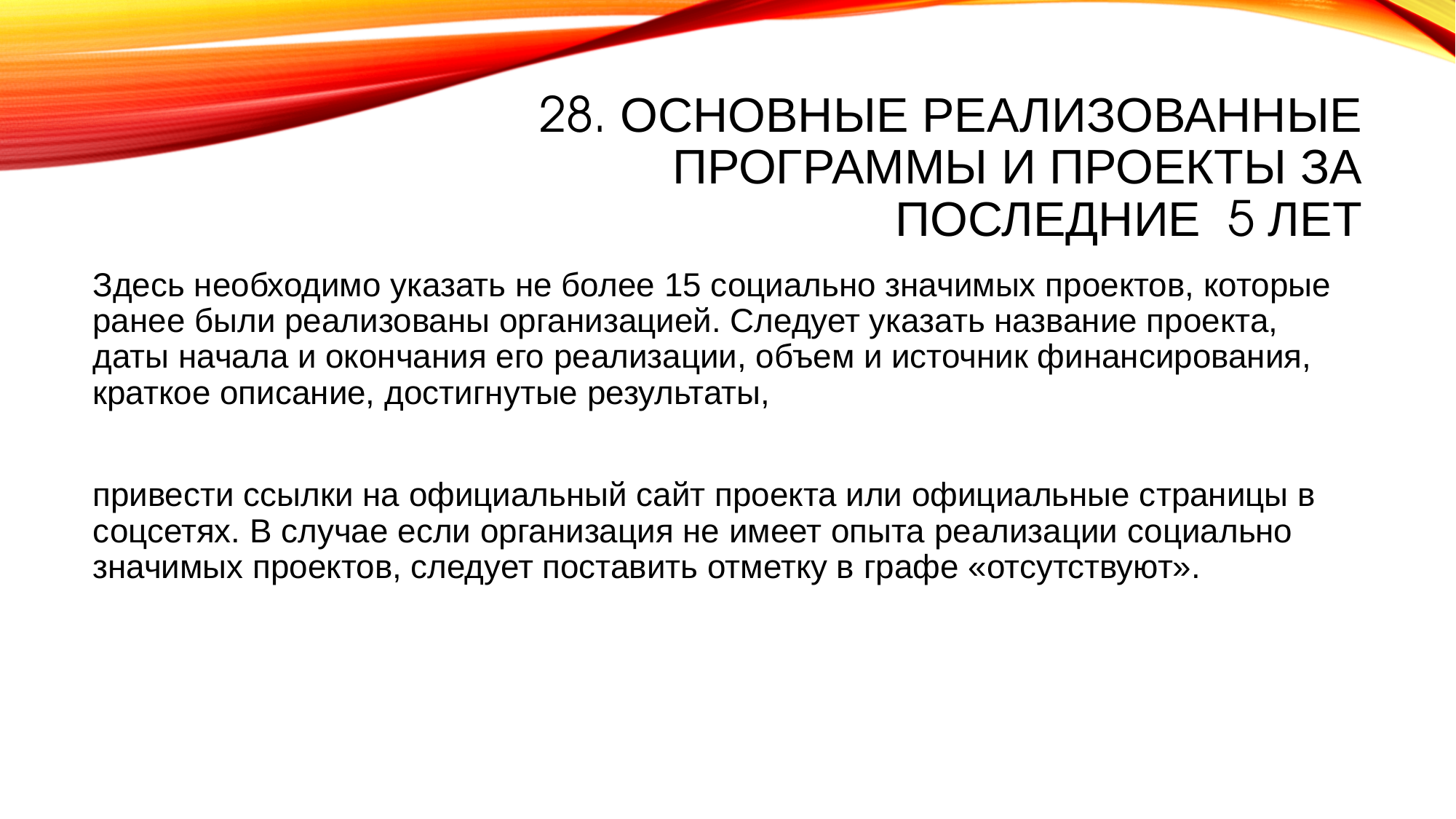

# 28. Основные реализованные программы и проекты за последние  5 лет
Здесь необходимо указать не более 15 социально значимых проектов, которые ранее были реализованы организацией. Следует указать название проекта, даты начала и окончания его реализации, объем и источник финансирования, краткое описание, достигнутые результаты,

привести ссылки на официальный сайт проекта или официальные страницы в соцсетях. В случае если организация не имеет опыта реализации социально значимых проектов, следует поставить отметку в графе «отсутствуют».